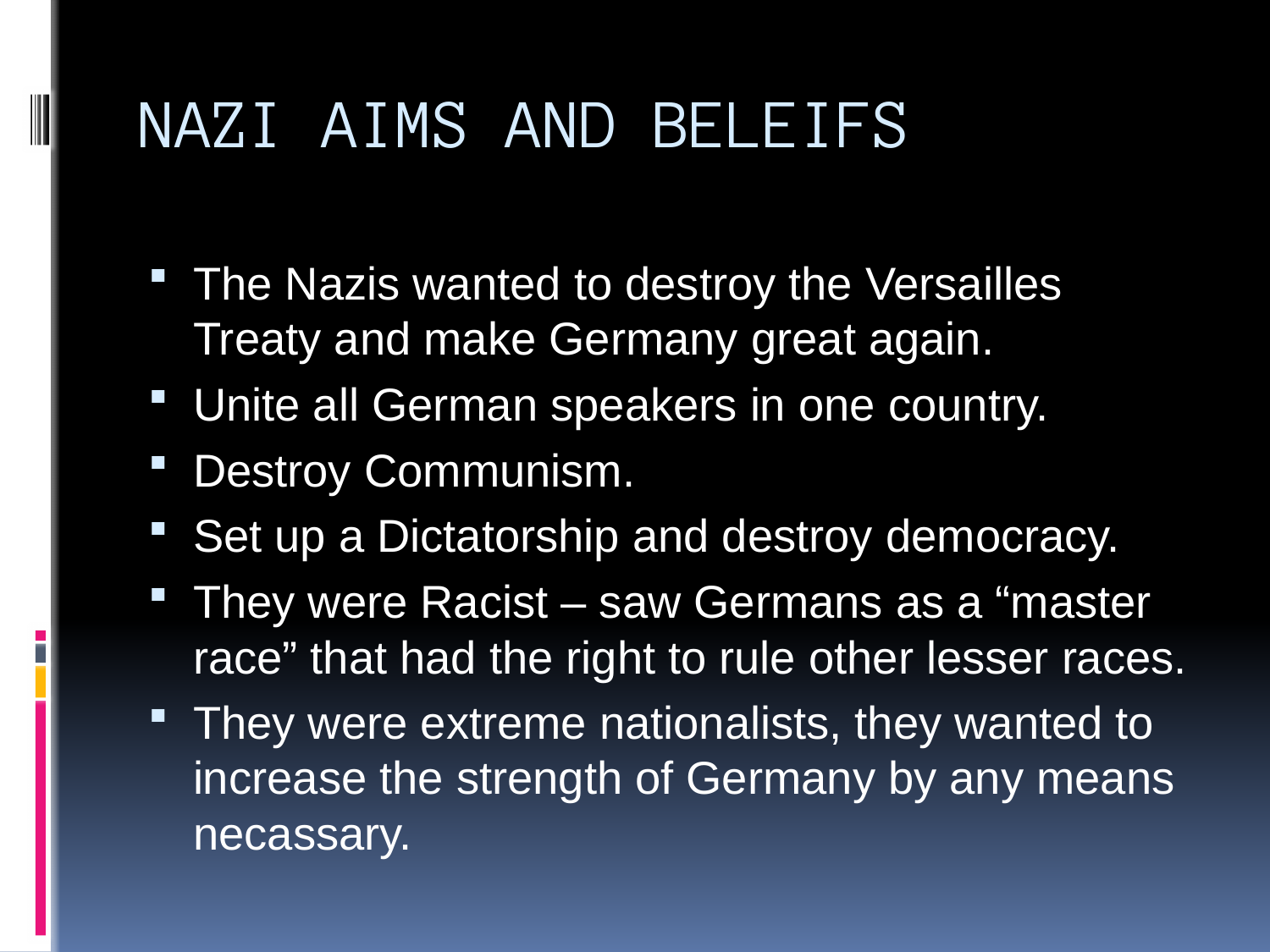

# NAZI AIMS AND BELEIFS
The Nazis wanted to destroy the Versailles Treaty and make Germany great again.
Unite all German speakers in one country.
Destroy Communism.
Set up a Dictatorship and destroy democracy.
They were Racist – saw Germans as a “master race” that had the right to rule other lesser races.
They were extreme nationalists, they wanted to increase the strength of Germany by any means necassary.